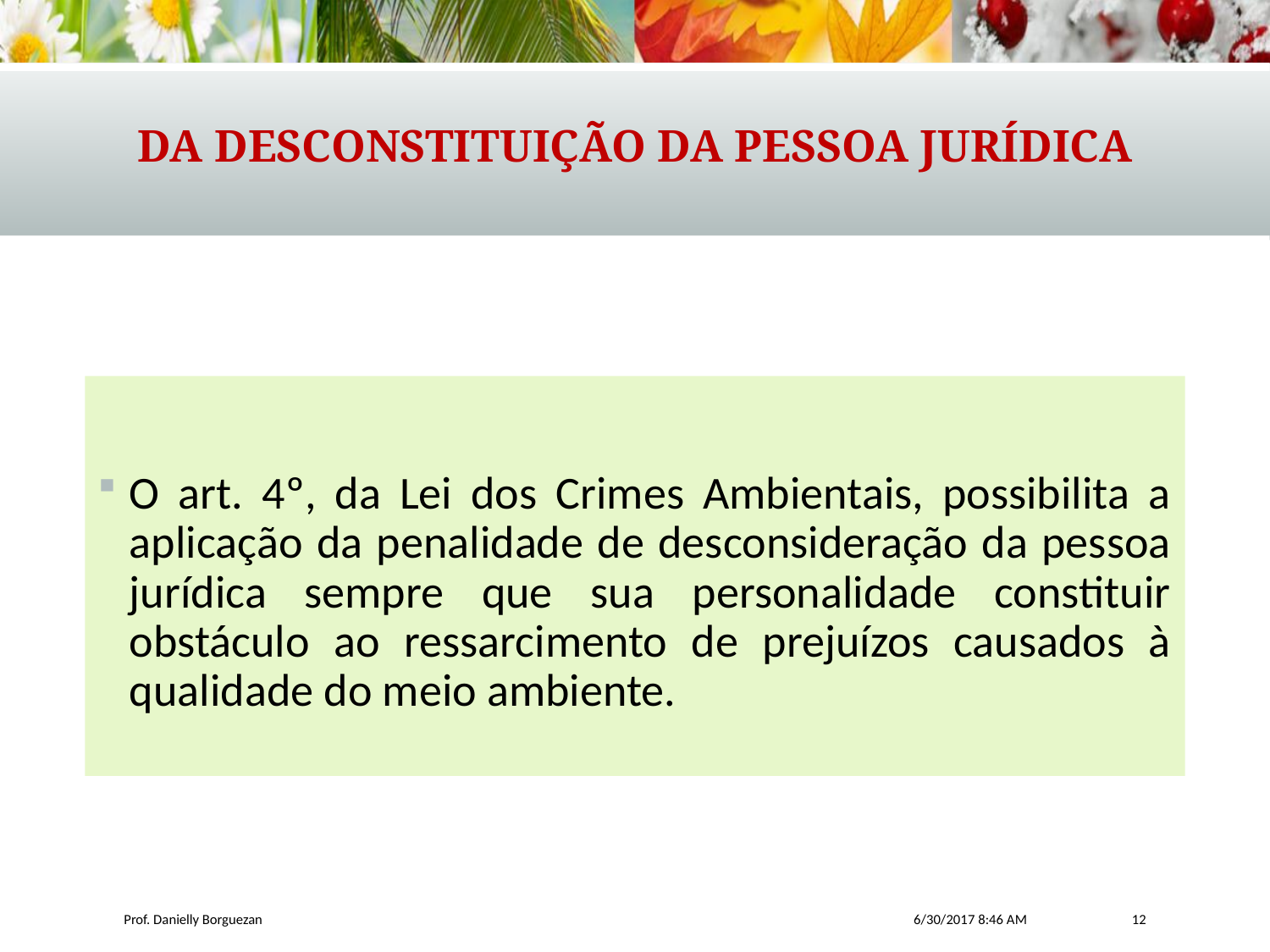

# Da Desconstituição da Pessoa Jurídica

O art. 4º, da Lei dos Crimes Ambientais, possibilita a aplicação da penalidade de desconsideração da pessoa jurídica sempre que sua personalidade constituir obstáculo ao ressarcimento de prejuízos causados à qualidade do meio ambiente.

Prof. Danielly Borguezan
6/30/2017 8:46 AM
12